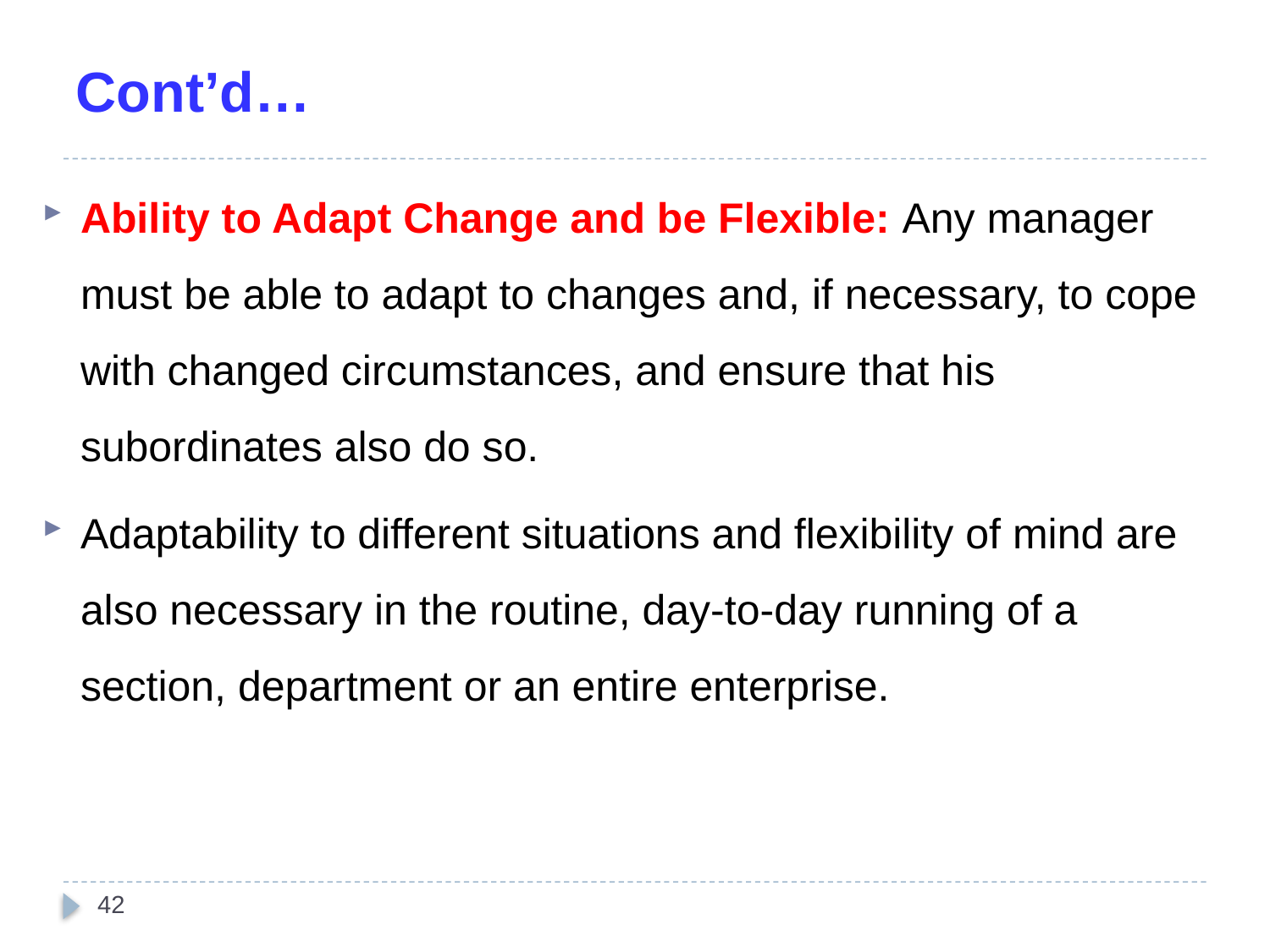

# Cont’d…
Ability to Adapt Change and be Flexible: Any manager must be able to adapt to changes and, if necessary, to cope with changed circumstances, and ensure that his subordinates also do so.
Adaptability to different situations and flexibility of mind are also necessary in the routine, day-to-day running of a section, department or an entire enterprise.
42